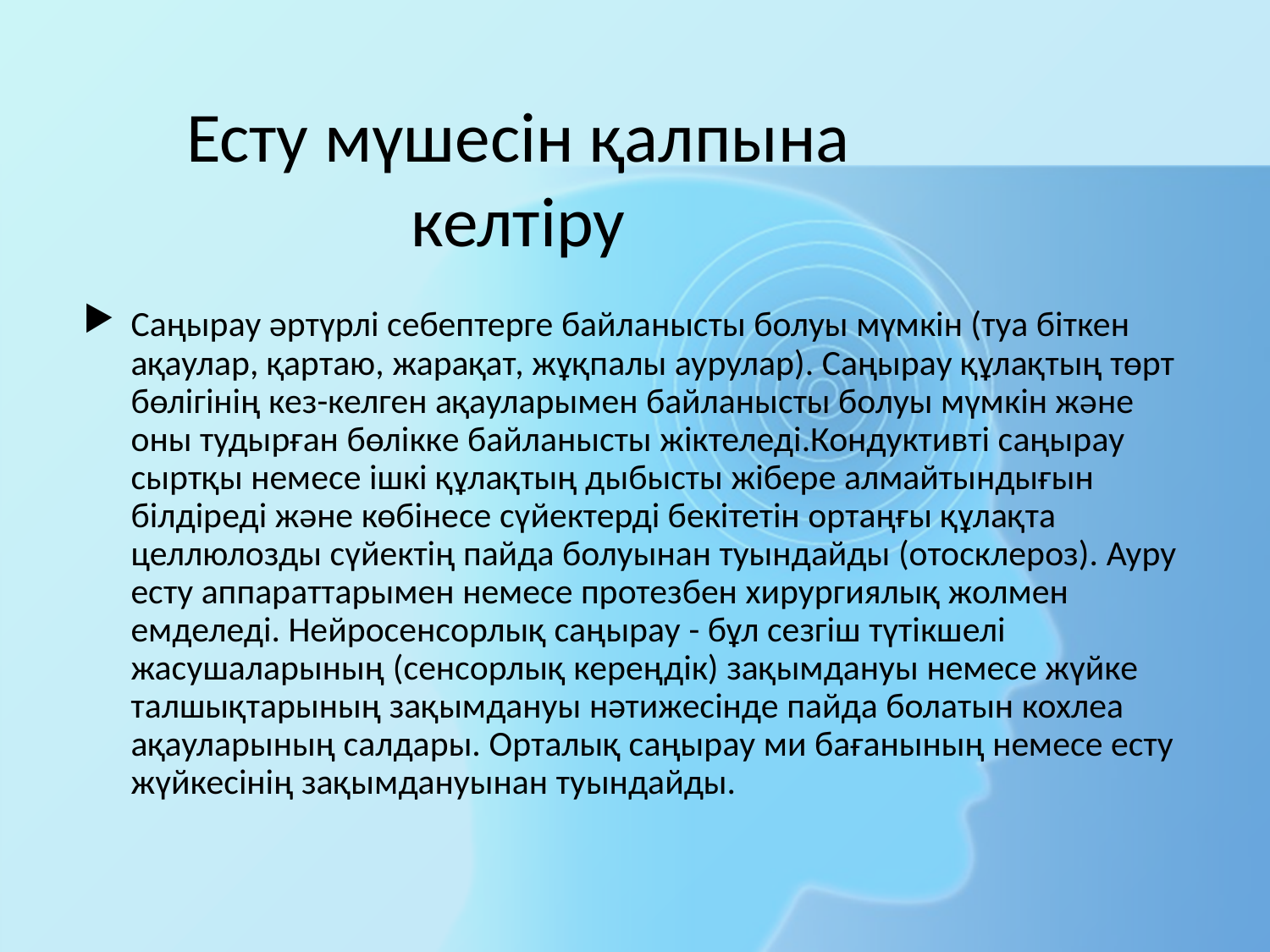

# Есту мүшесін қалпына келтіру
Саңырау әртүрлі себептерге байланысты болуы мүмкін (туа біткен ақаулар, қартаю, жарақат, жұқпалы аурулар). Саңырау құлақтың төрт бөлігінің кез-келген ақауларымен байланысты болуы мүмкін және оны тудырған бөлікке байланысты жіктеледі.Кондуктивті саңырау сыртқы немесе ішкі құлақтың дыбысты жібере алмайтындығын білдіреді және көбінесе сүйектерді бекітетін ортаңғы құлақта целлюлозды сүйектің пайда болуынан туындайды (отосклероз). Ауру есту аппараттарымен немесе протезбен хирургиялық жолмен емделеді. Нейросенсорлық саңырау - бұл сезгіш түтікшелі жасушаларының (сенсорлық кереңдік) зақымдануы немесе жүйке талшықтарының зақымдануы нәтижесінде пайда болатын кохлеа ақауларының салдары. Орталық саңырау ми бағанының немесе есту жүйкесінің зақымдануынан туындайды.